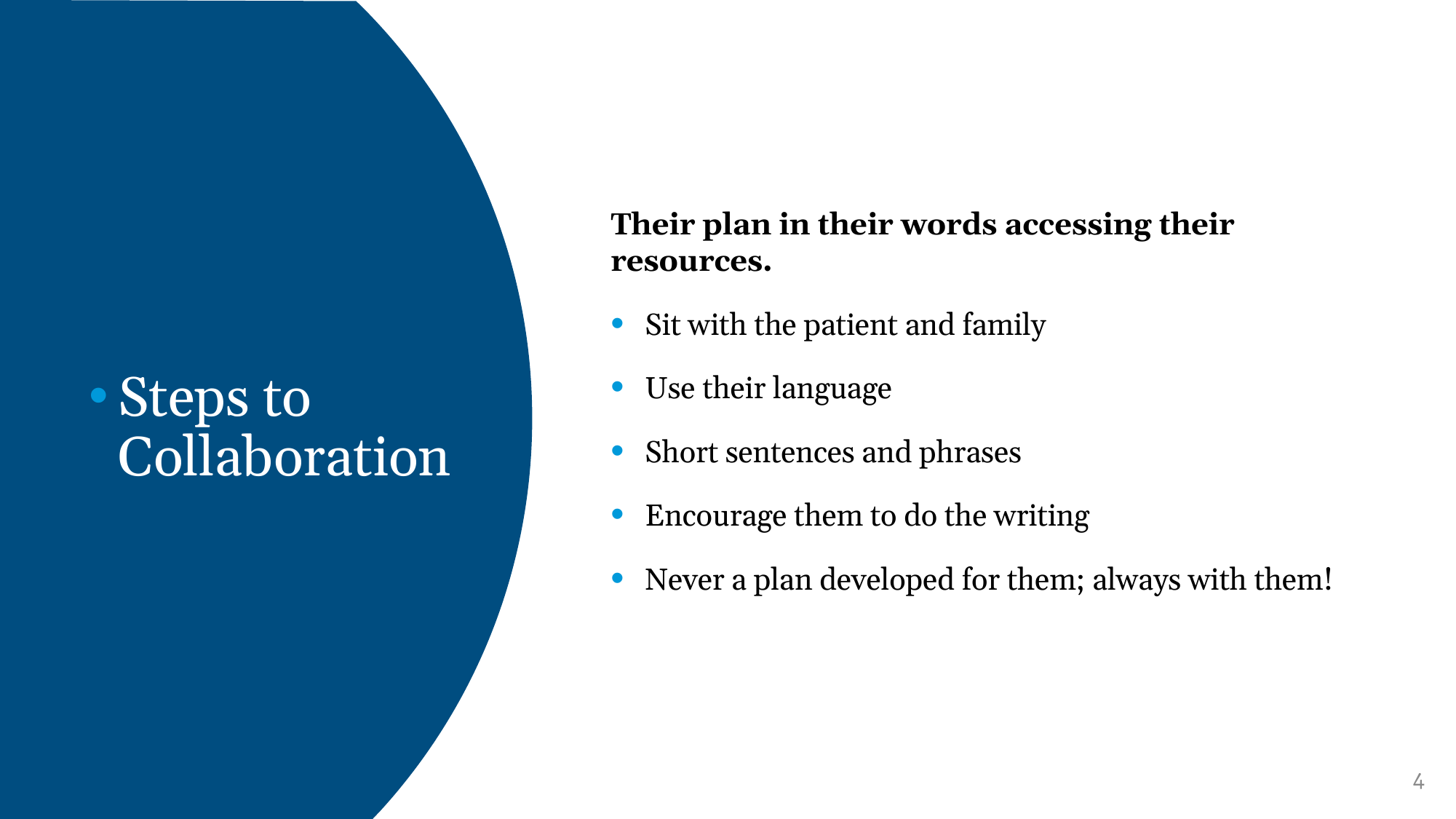

Their plan in their words accessing their resources.
Sit with the patient and family
Use their language
Short sentences and phrases
Encourage them to do the writing
Never a plan developed for them; always with them!

Steps to Collaboration
4